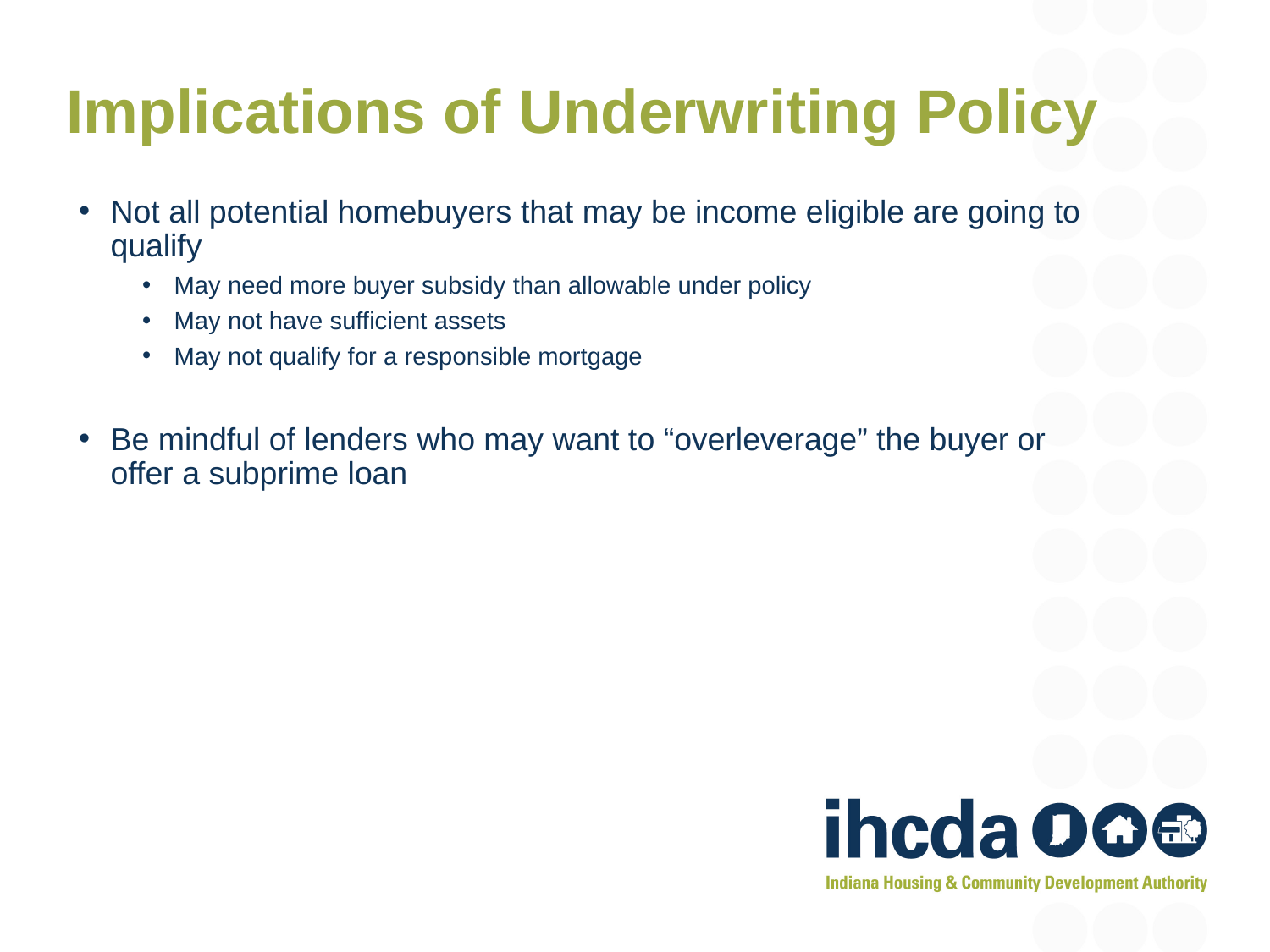

Implications of Underwriting Policy
Not all potential homebuyers that may be income eligible are going to qualify
May need more buyer subsidy than allowable under policy
May not have sufficient assets
May not qualify for a responsible mortgage

Be mindful of lenders who may want to “overleverage” the buyer or offer a subprime loan